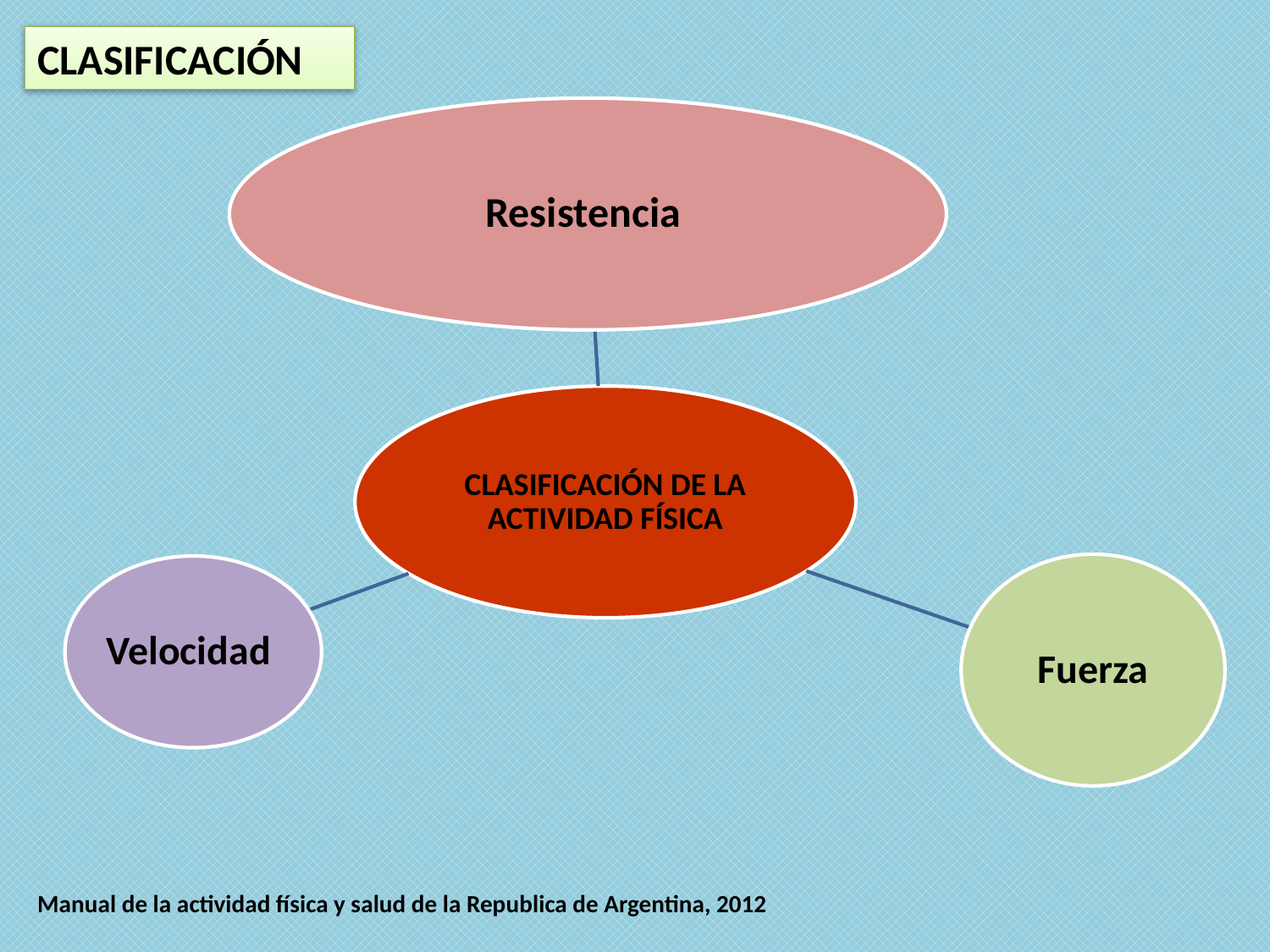

CLASIFICACIÓN
CLASIFICACIÓN DE LA ACTIVIDAD FÍSICA

Resistencia

Fuerza

Velocidad
Manual de la actividad física y salud de la Republica de Argentina, 2012